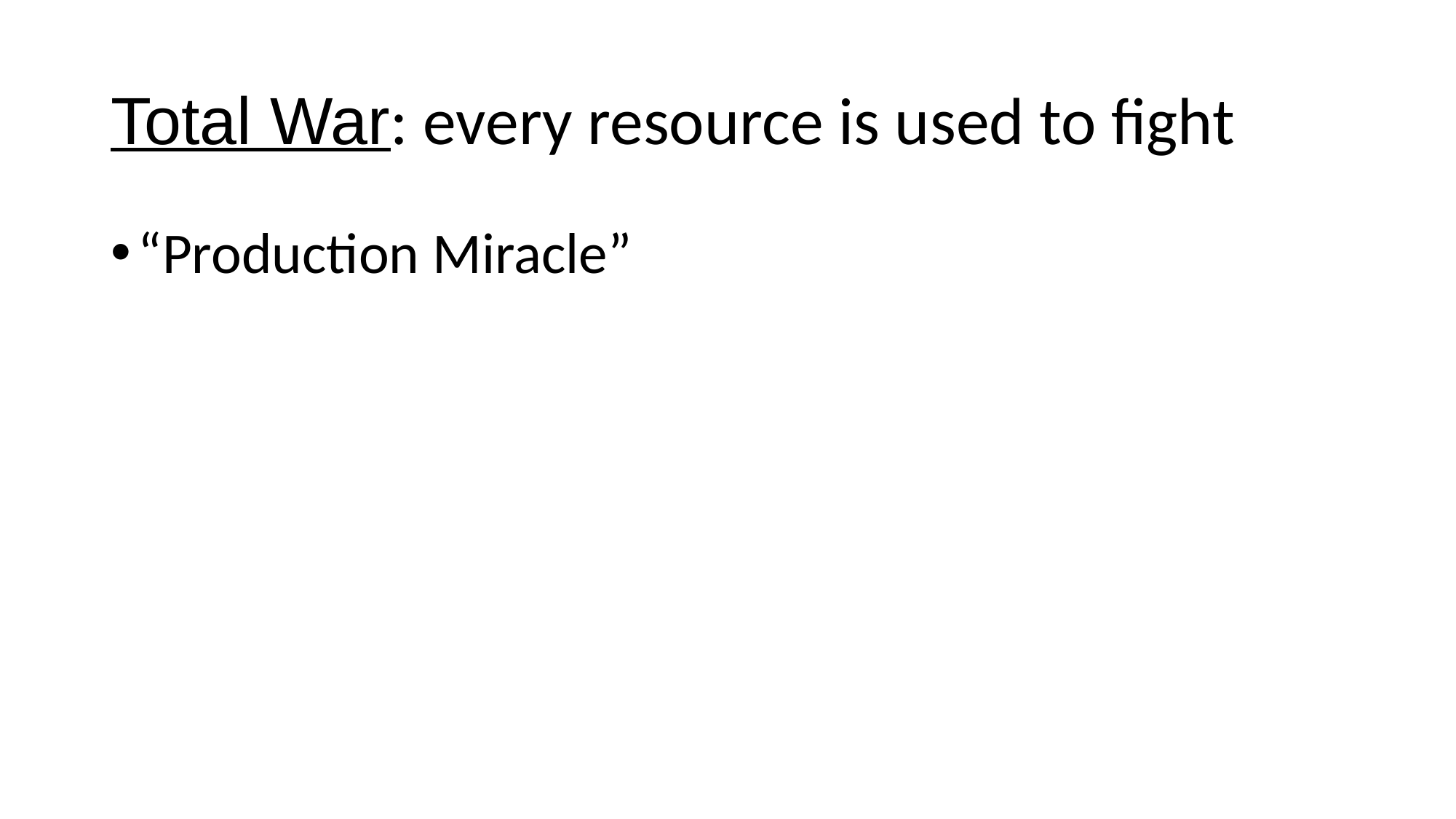

# Total War: every resource is used to fight
“Production Miracle”